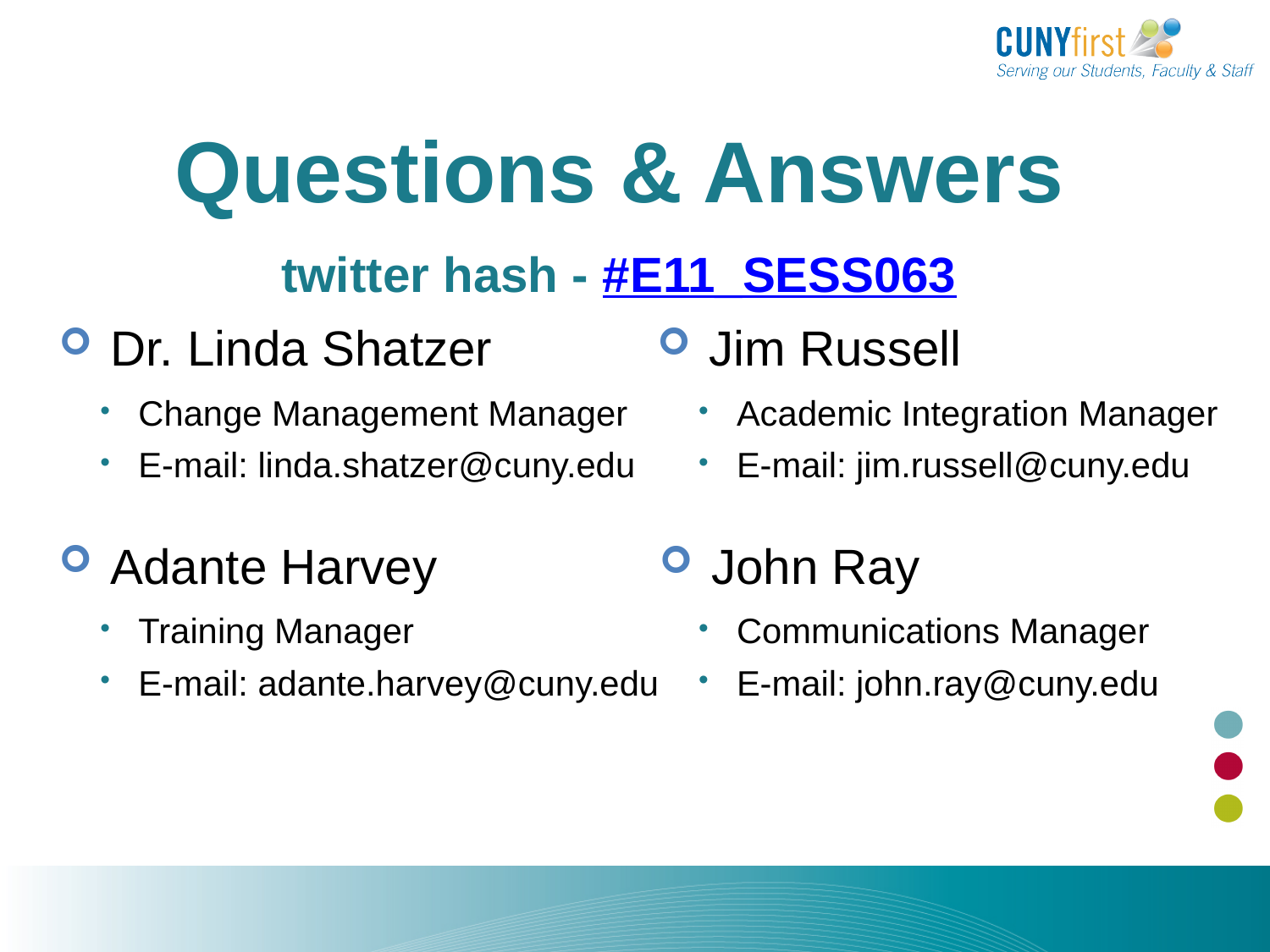

# Questions & Answers twitter hash - #E11_SESS063
 Jim Russell
Academic Integration Manager
E-mail: jim.russell@cuny.edu
 Dr. Linda Shatzer
Change Management Manager
E-mail: linda.shatzer@cuny.edu
 Adante Harvey
Training Manager
E-mail: adante.harvey@cuny.edu
 John Ray
Communications Manager
E-mail: john.ray@cuny.edu